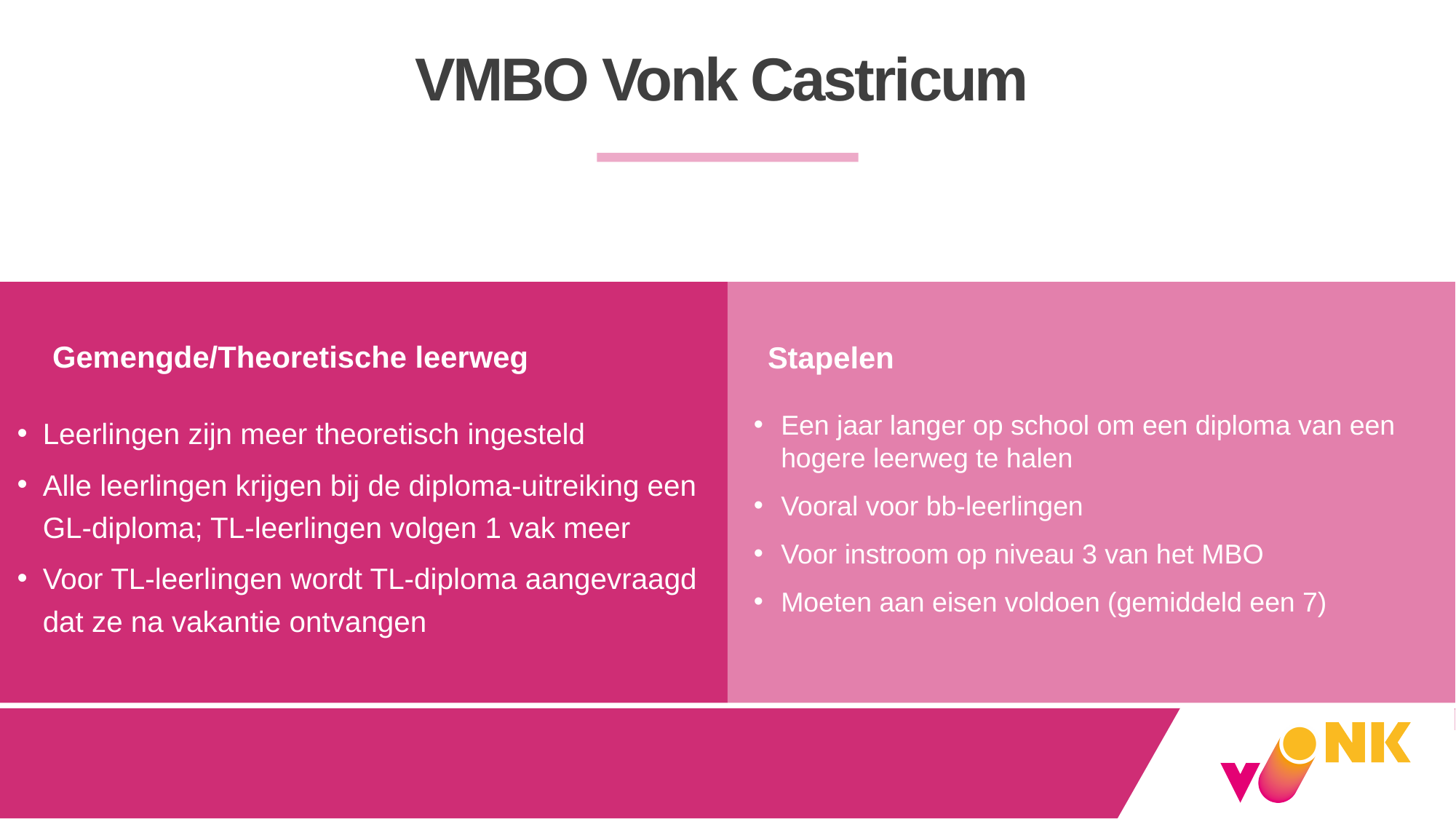

# VMBO Vonk Castricum
Gemengde/Theoretische leerweg
Stapelen
Leerlingen zijn meer theoretisch ingesteld
Alle leerlingen krijgen bij de diploma-uitreiking een GL-diploma; TL-leerlingen volgen 1 vak meer
Voor TL-leerlingen wordt TL-diploma aangevraagd dat ze na vakantie ontvangen

Een jaar langer op school om een diploma van een hogere leerweg te halen
Vooral voor bb-leerlingen
Voor instroom op niveau 3 van het MBO
Moeten aan eisen voldoen (gemiddeld een 7)